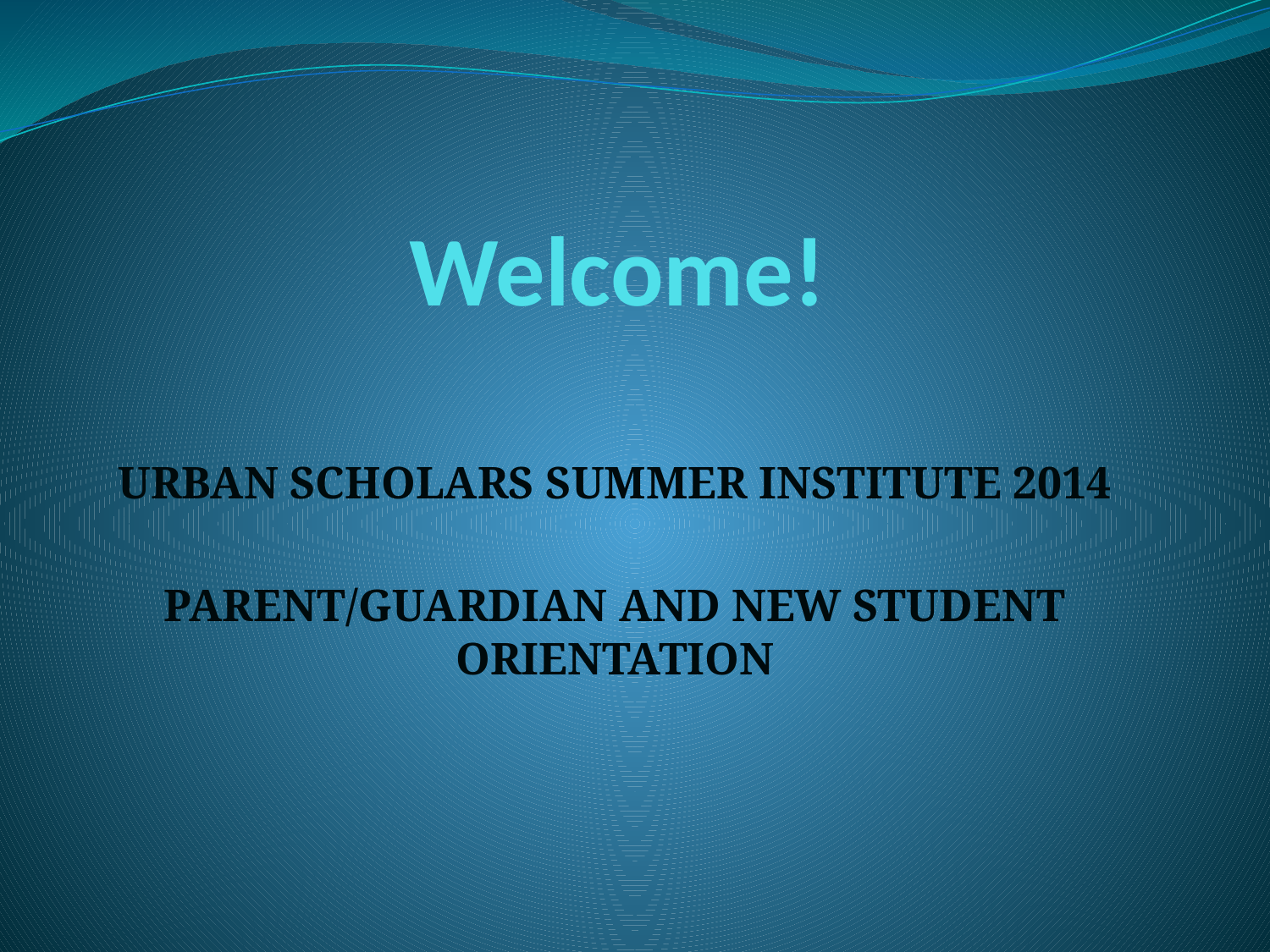

# Welcome!
URBAN SCHOLARS SUMMER INSTITUTE 2014

PARENT/GUARDIAN AND NEW STUDENT ORIENTATION